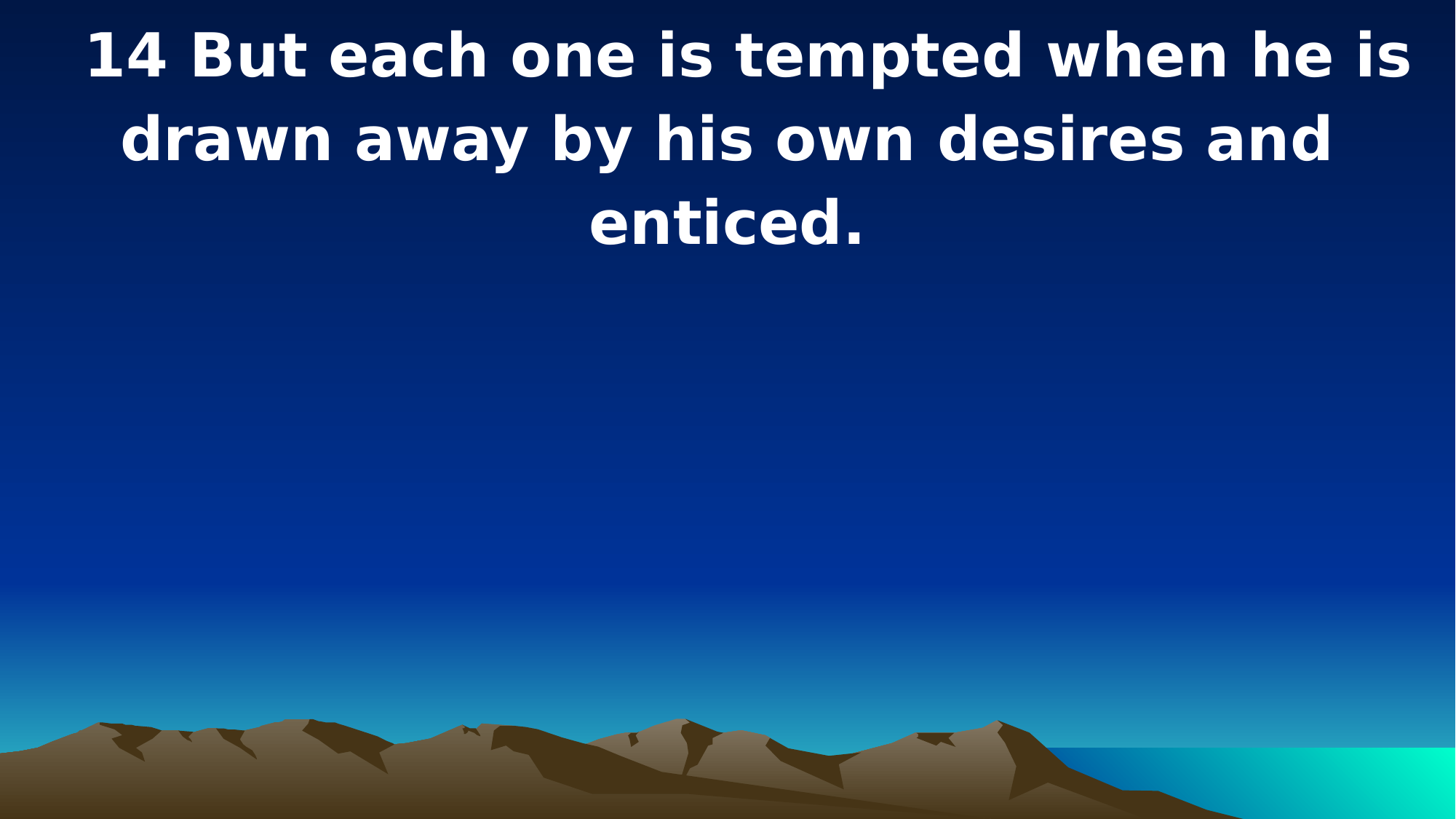

14 But each one is tempted when he is drawn away by his own desires and enticed.